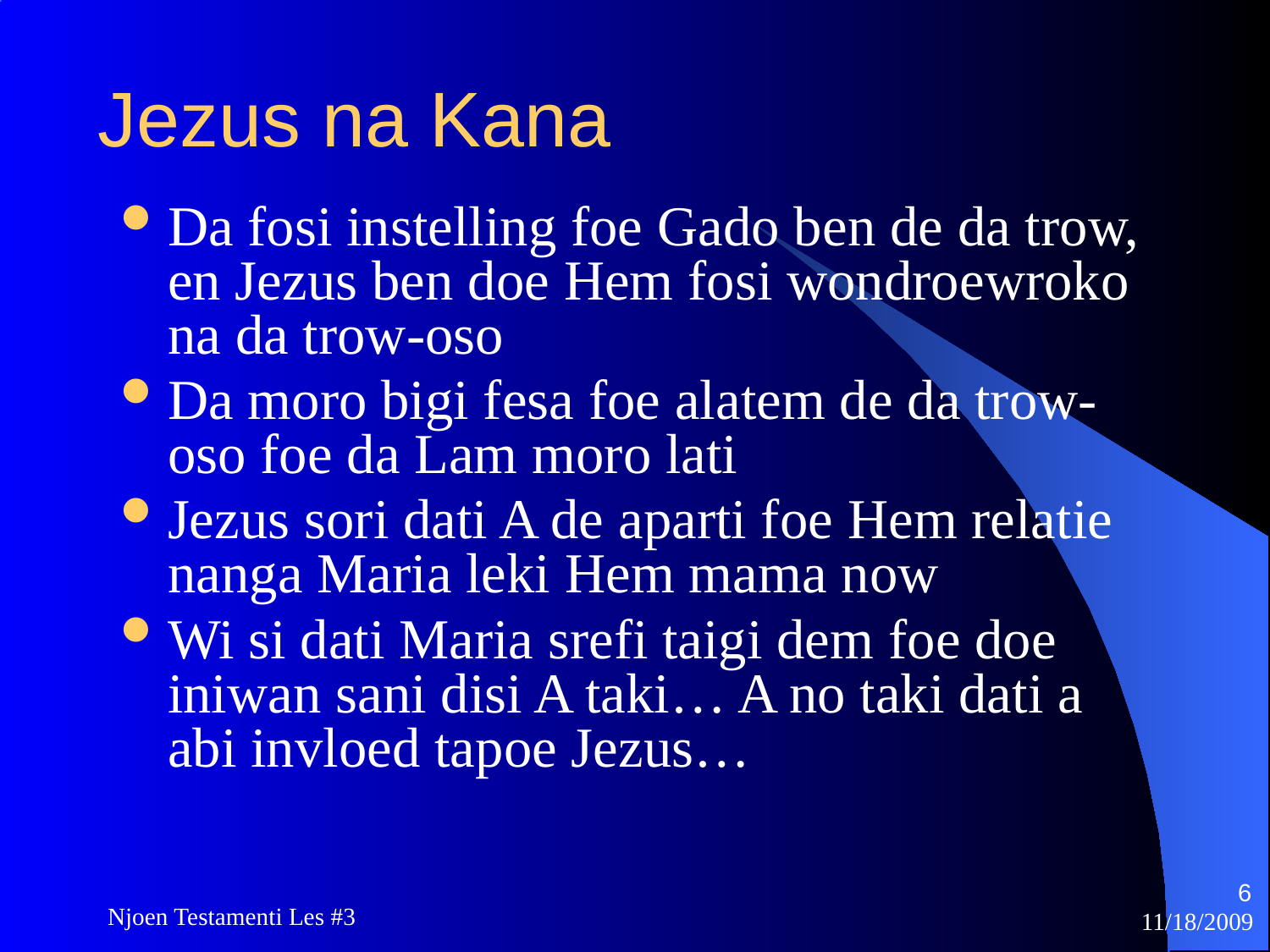

# Jezus na Kana
Da fosi instelling foe Gado ben de da trow, en Jezus ben doe Hem fosi wondroewroko na da trow-oso
Da moro bigi fesa foe alatem de da trow-oso foe da Lam moro lati
Jezus sori dati A de aparti foe Hem relatie nanga Maria leki Hem mama now
Wi si dati Maria srefi taigi dem foe doe iniwan sani disi A taki… A no taki dati a abi invloed tapoe Jezus…
6
Njoen Testamenti Les #3
11/18/2009